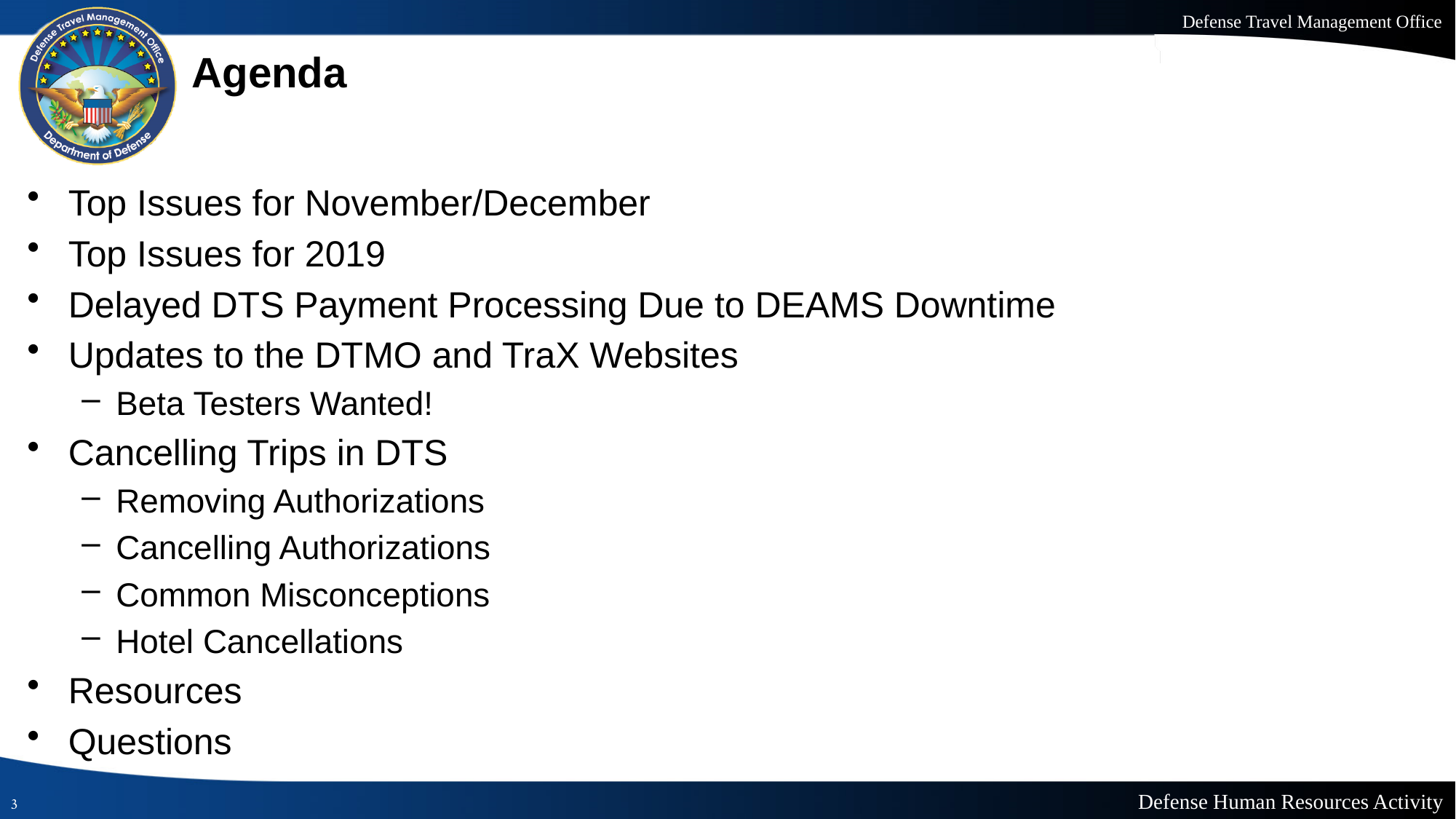

# Agenda
Top Issues for November/December
Top Issues for 2019
Delayed DTS Payment Processing Due to DEAMS Downtime
Updates to the DTMO and TraX Websites
Beta Testers Wanted!
Cancelling Trips in DTS
Removing Authorizations
Cancelling Authorizations
Common Misconceptions
Hotel Cancellations
Resources
Questions
3